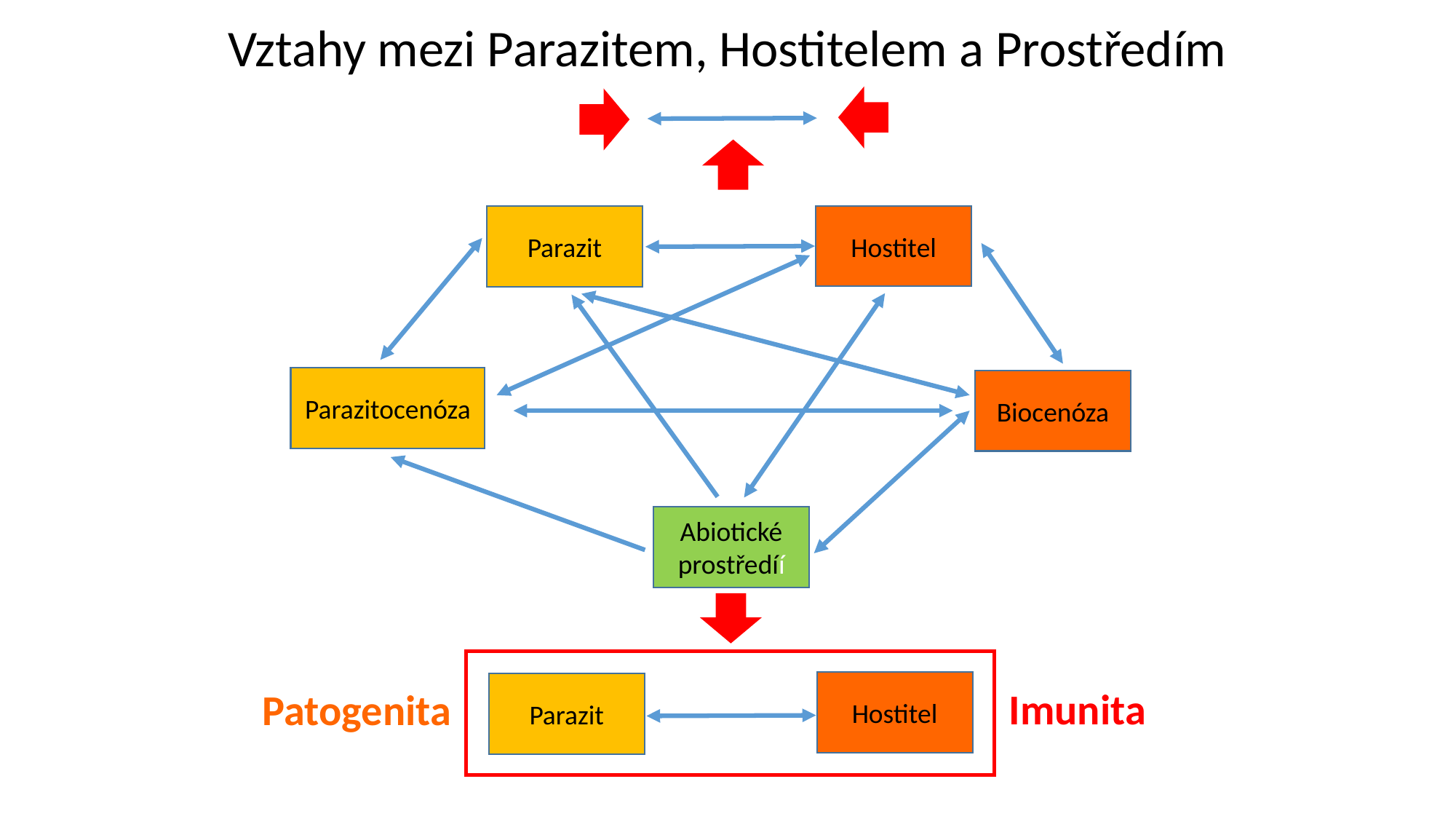

# Vztahy mezi Parazitem, Hostitelem a Prostředím

Hostitel
Parazit
Parazitocenóza
Biocenóza
Abiotické prostředíí

Hostitel
Parazit
Imunita
Patogenita